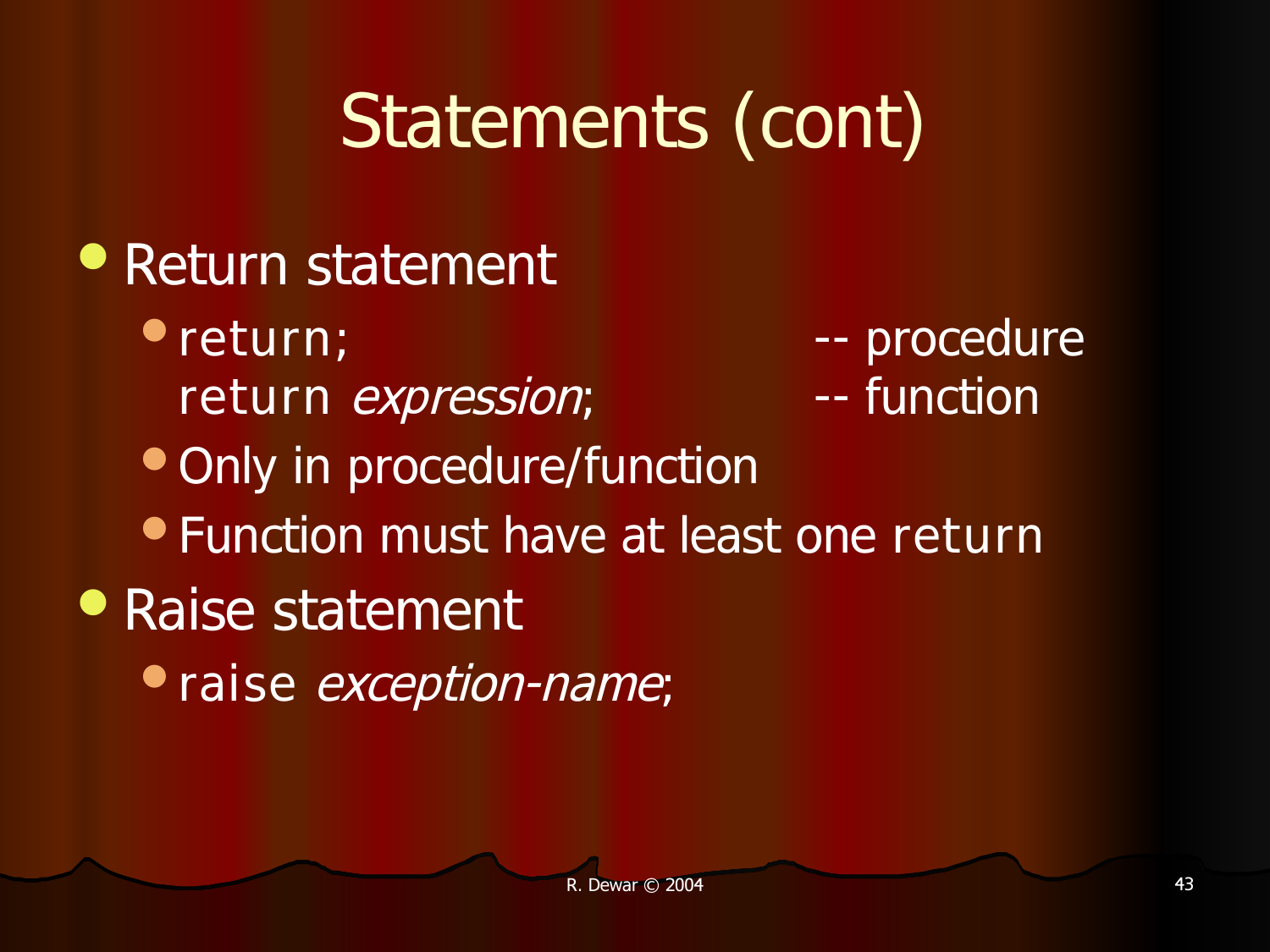

# Statements (cont)
Return statement
return;				-- procedure
return expression;		-- function
Only in procedure/function
Function must have at least one return
Raise statement
raise exception-name;
43
R. Dewar © 2004